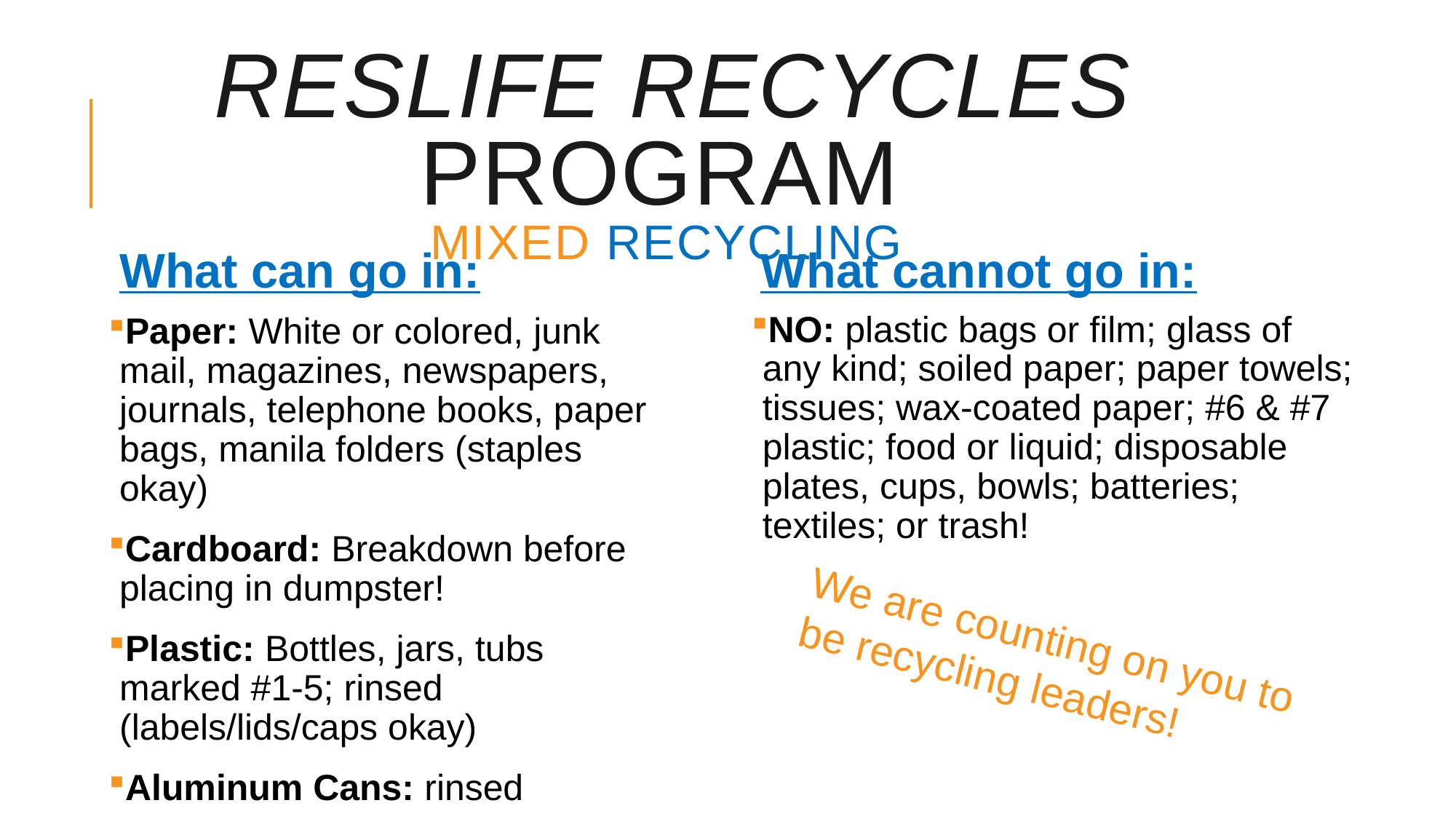

# Reslife recycles program Mixed Recycling
What cannot go in:
What can go in:
NO: plastic bags or film; glass of any kind; soiled paper; paper towels; tissues; wax-coated paper; #6 & #7 plastic; food or liquid; disposable plates, cups, bowls; batteries; textiles; or trash!
Paper: White or colored, junk mail, magazines, newspapers, journals, telephone books, paper bags, manila folders (staples okay)
Cardboard: Breakdown before placing in dumpster!
Plastic: Bottles, jars, tubs marked #1-5; rinsed (labels/lids/caps okay)
Aluminum Cans: rinsed
Metal/Tin Cans: rinsed; labels okay
We are counting on you to be recycling leaders!